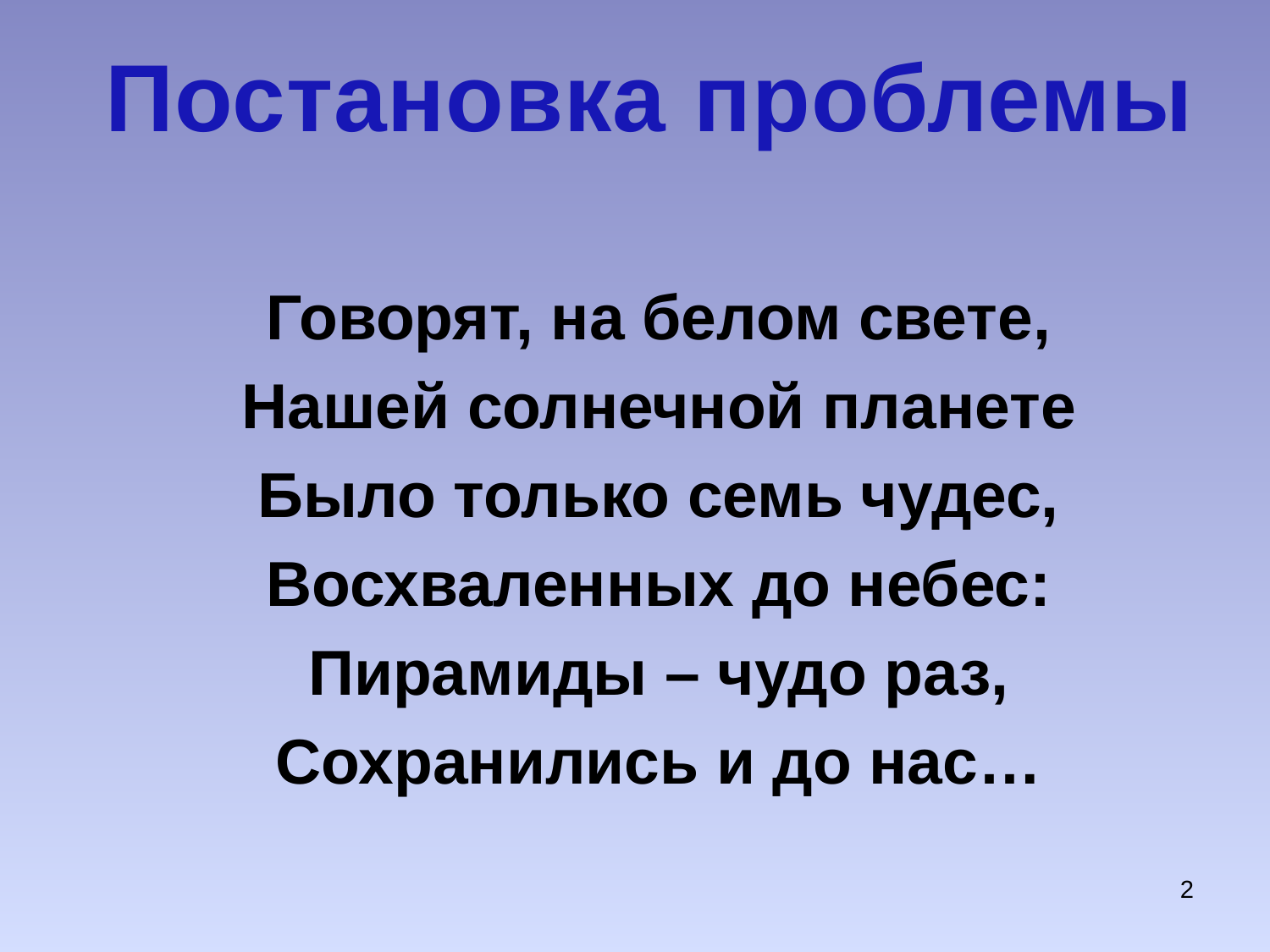

# Постановка проблемы
Говорят, на белом свете,
Нашей солнечной планете
Было только семь чудес,
Восхваленных до небес:
Пирамиды – чудо раз,
Сохранились и до нас…
2